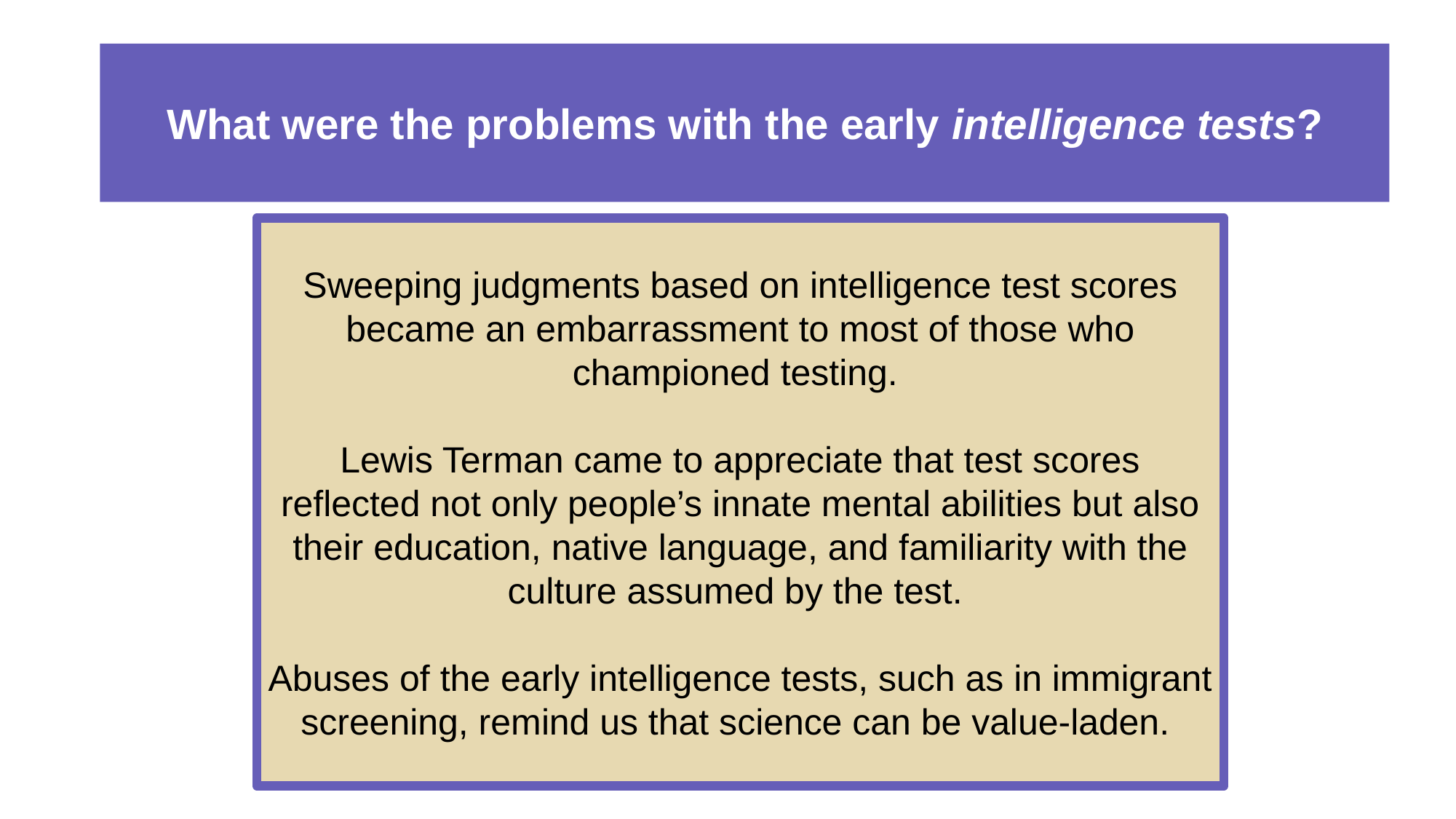

# What were the problems with the early intelligence tests?
Sweeping judgments based on intelligence test scores became an embarrassment to most of those who championed testing.

Lewis Terman came to appreciate that test scores
reflected not only people’s innate mental abilities but also their education, native language, and familiarity with the culture assumed by the test.

Abuses of the early intelligence tests, such as in immigrant screening, remind us that science can be value-laden.